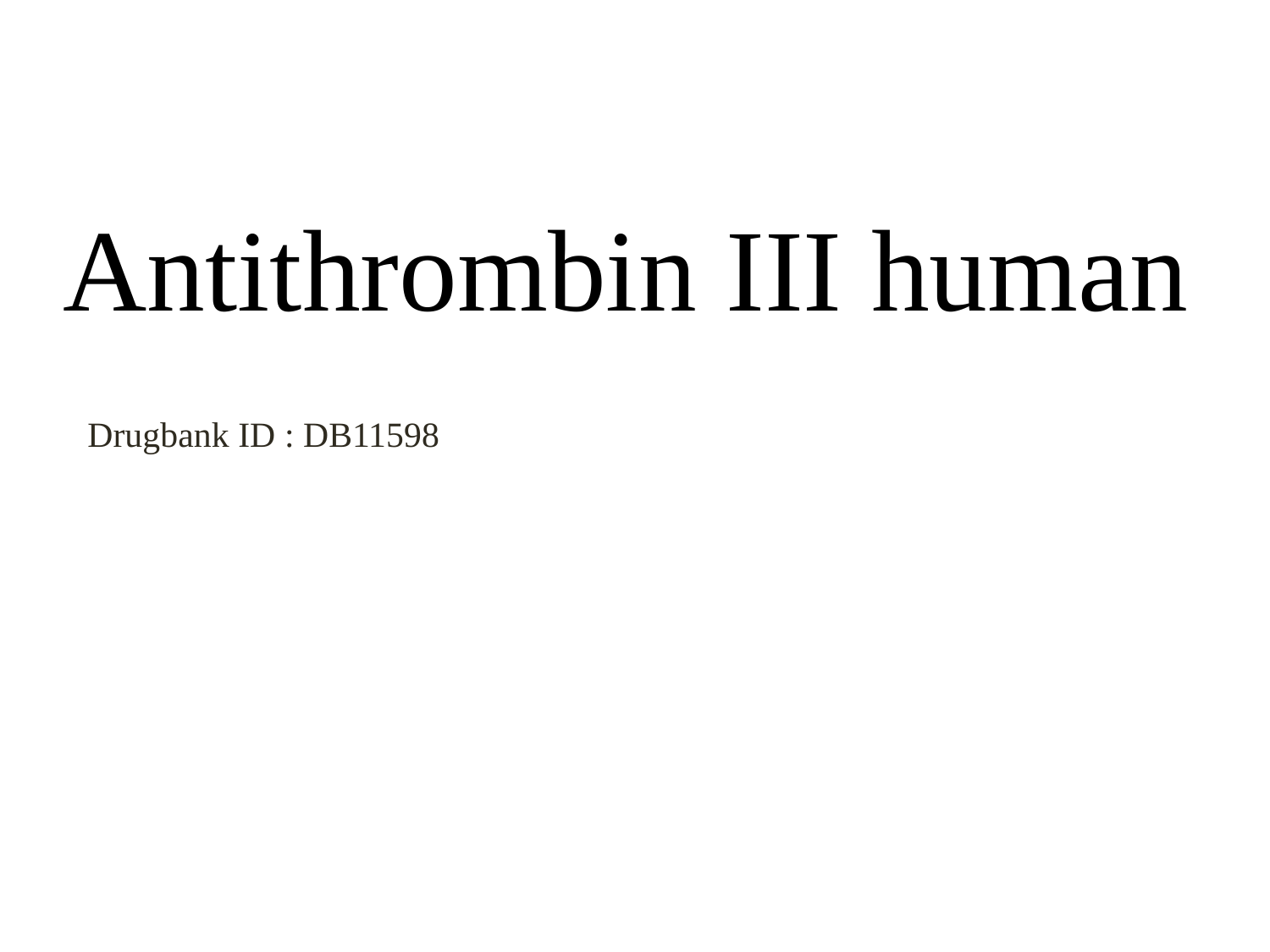

Antithrombin III human
Drugbank ID : DB11598